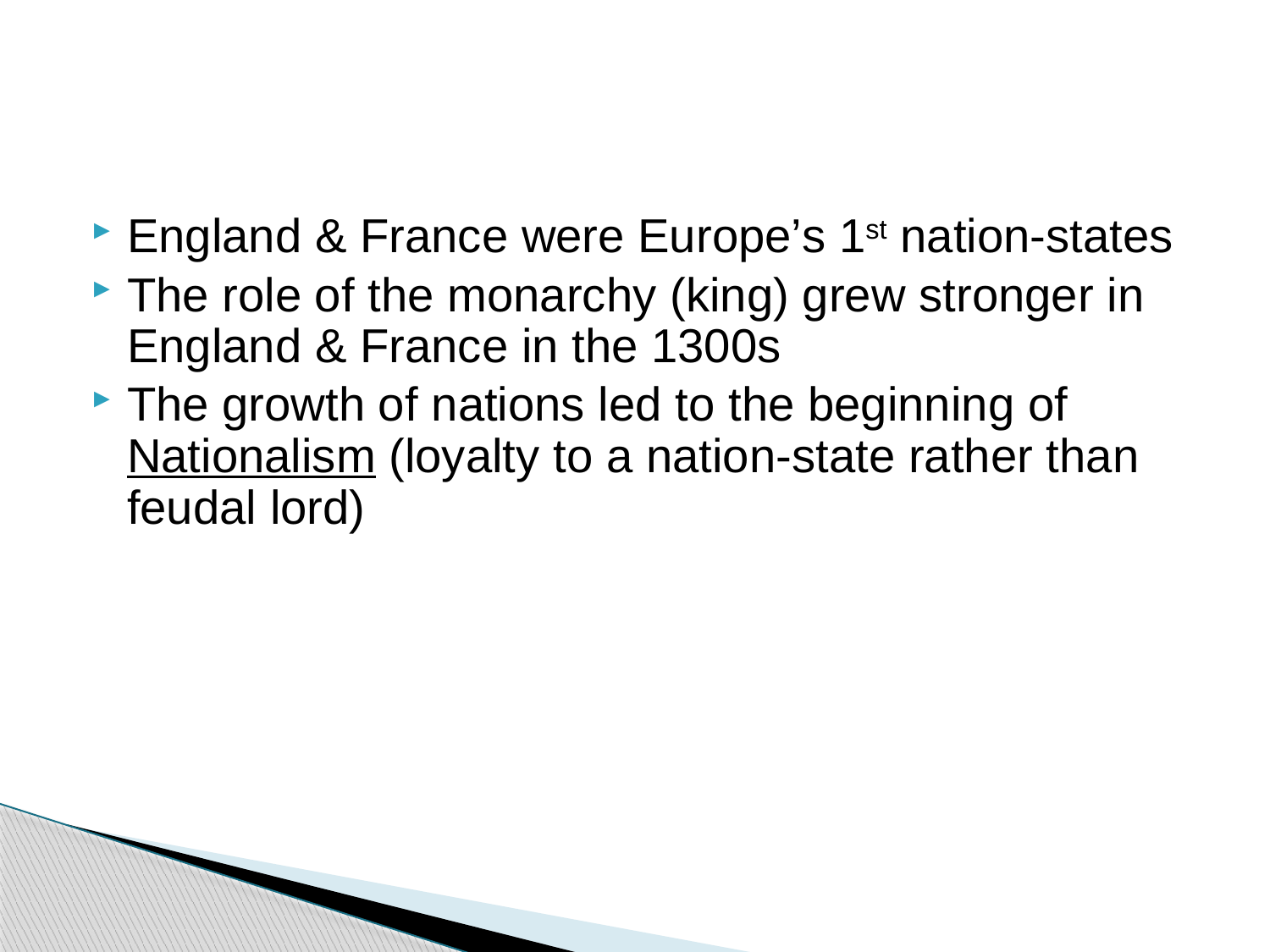

#
England & France were Europe’s 1st nation-states
The role of the monarchy (king) grew stronger in England & France in the 1300s
The growth of nations led to the beginning of Nationalism (loyalty to a nation-state rather than feudal lord)